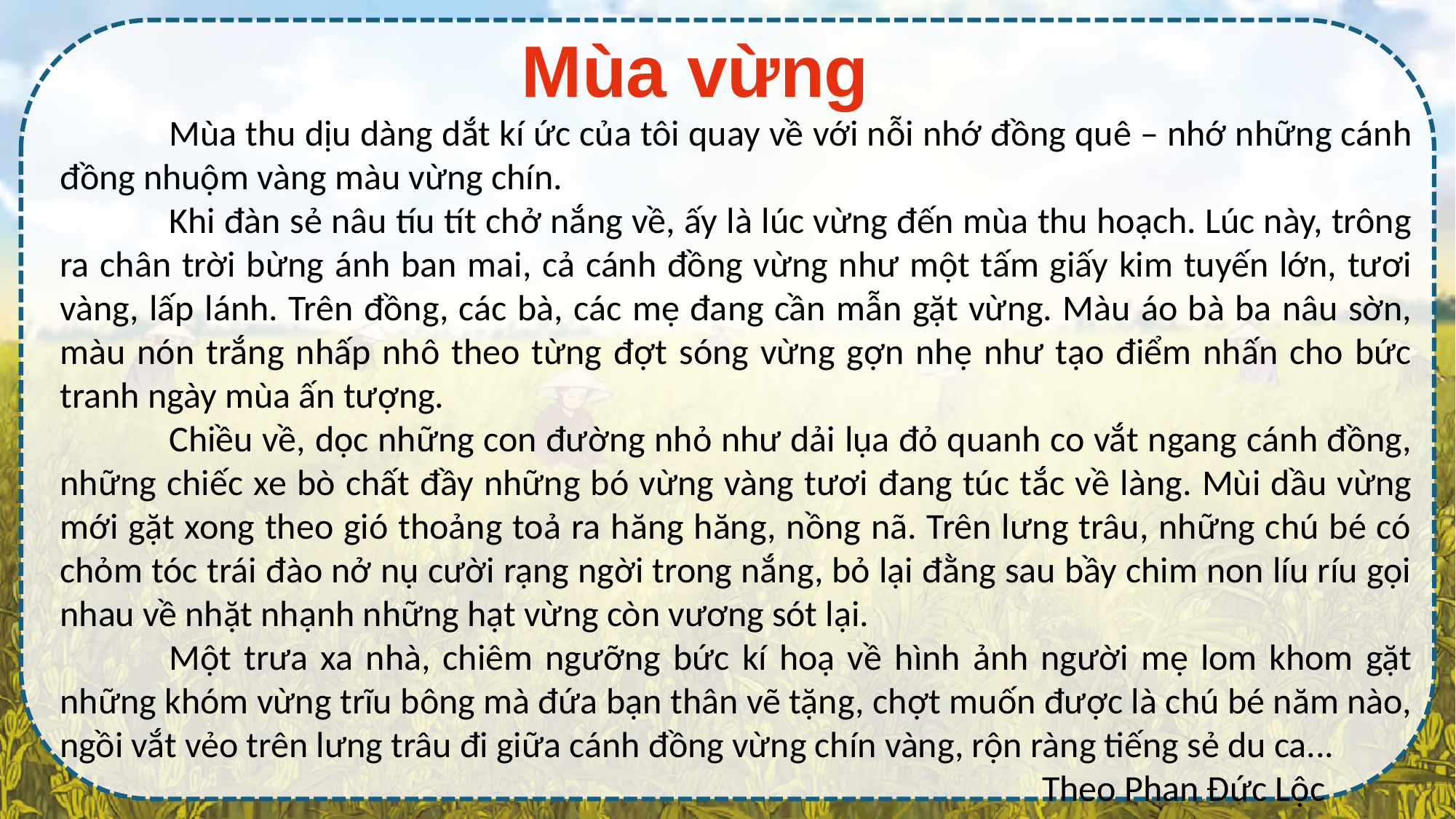

Mùa vừng

	Mùa thu dịu dàng dắt kí ức của tôi quay về với nỗi nhớ đồng quê – nhớ những cánh đồng nhuộm vàng màu vừng chín.
	Khi đàn sẻ nâu tíu tít chở nắng về, ấy là lúc vừng đến mùa thu hoạch. Lúc này, trông ra chân trời bừng ánh ban mai, cả cánh đồng vừng như một tấm giấy kim tuyến lớn, tươi vàng, lấp lánh. Trên đồng, các bà, các mẹ đang cần mẫn gặt vừng. Màu áo bà ba nâu sờn, màu nón trắng nhấp nhô theo từng đợt sóng vừng gợn nhẹ như tạo điểm nhấn cho bức tranh ngày mùa ấn tượng.
	Chiều về, dọc những con đường nhỏ như dải lụa đỏ quanh co vắt ngang cánh đồng, những chiếc xe bò chất đầy những bó vừng vàng tươi đang túc tắc về làng. Mùi dầu vừng mới gặt xong theo gió thoảng toả ra hăng hăng, nồng nã. Trên lưng trâu, những chú bé có chỏm tóc trái đào nở nụ cười rạng ngời trong nắng, bỏ lại đằng sau bầy chim non líu ríu gọi nhau về nhặt nhạnh những hạt vừng còn vương sót lại.
	Một trưa xa nhà, chiêm ngưỡng bức kí hoạ về hình ảnh người mẹ lom khom gặt những khóm vừng trĩu bông mà đứa bạn thân vẽ tặng, chợt muốn được là chú bé năm nào, ngồi vắt vẻo trên lưng trâu đi giữa cánh đồng vừng chín vàng, rộn ràng tiếng sẻ du ca...
									Theo Phan Đức Lộc